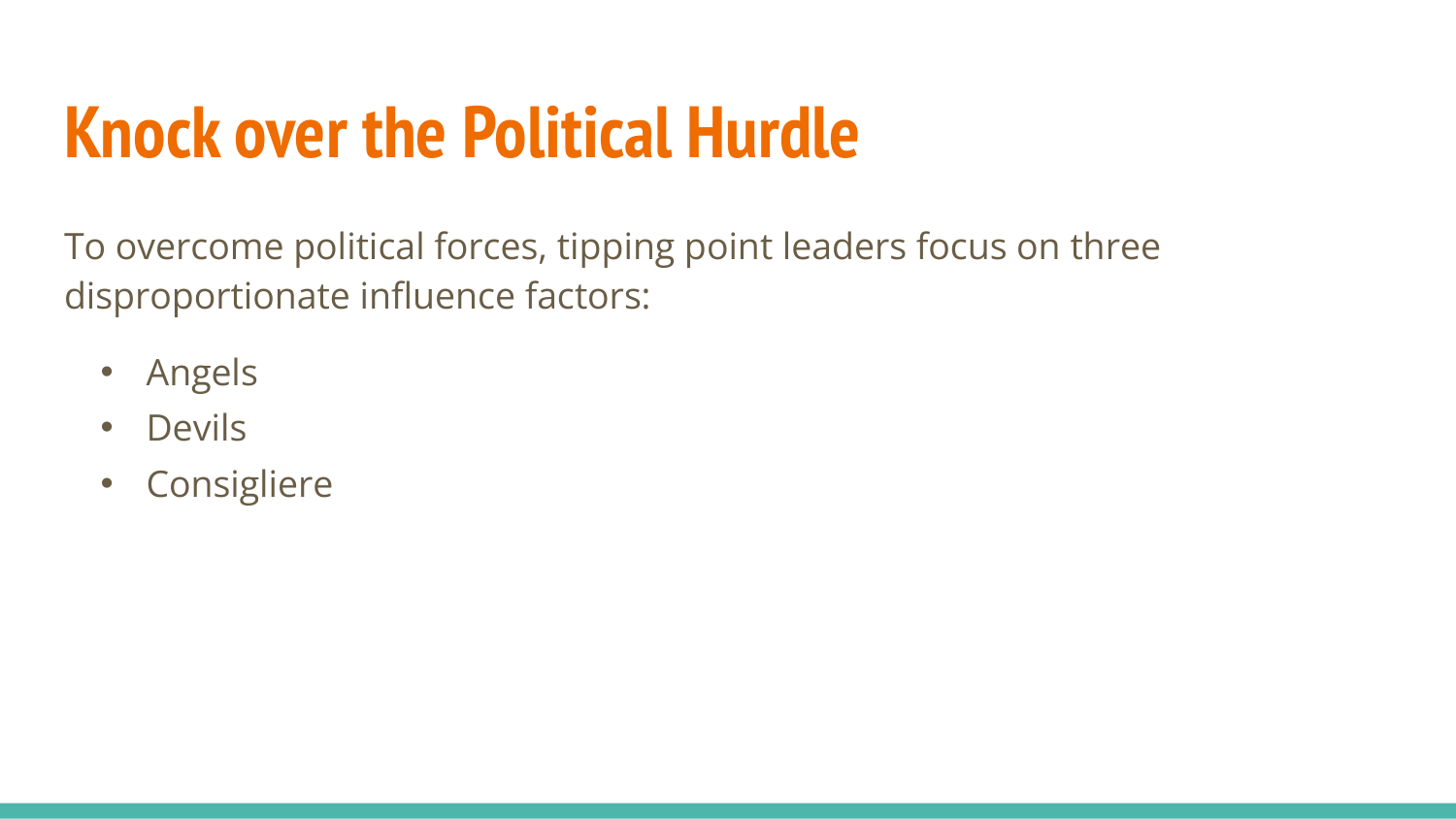

# Knock over the Political Hurdle
To overcome political forces, tipping point leaders focus on three disproportionate influence factors:
Angels
Devils
Consigliere